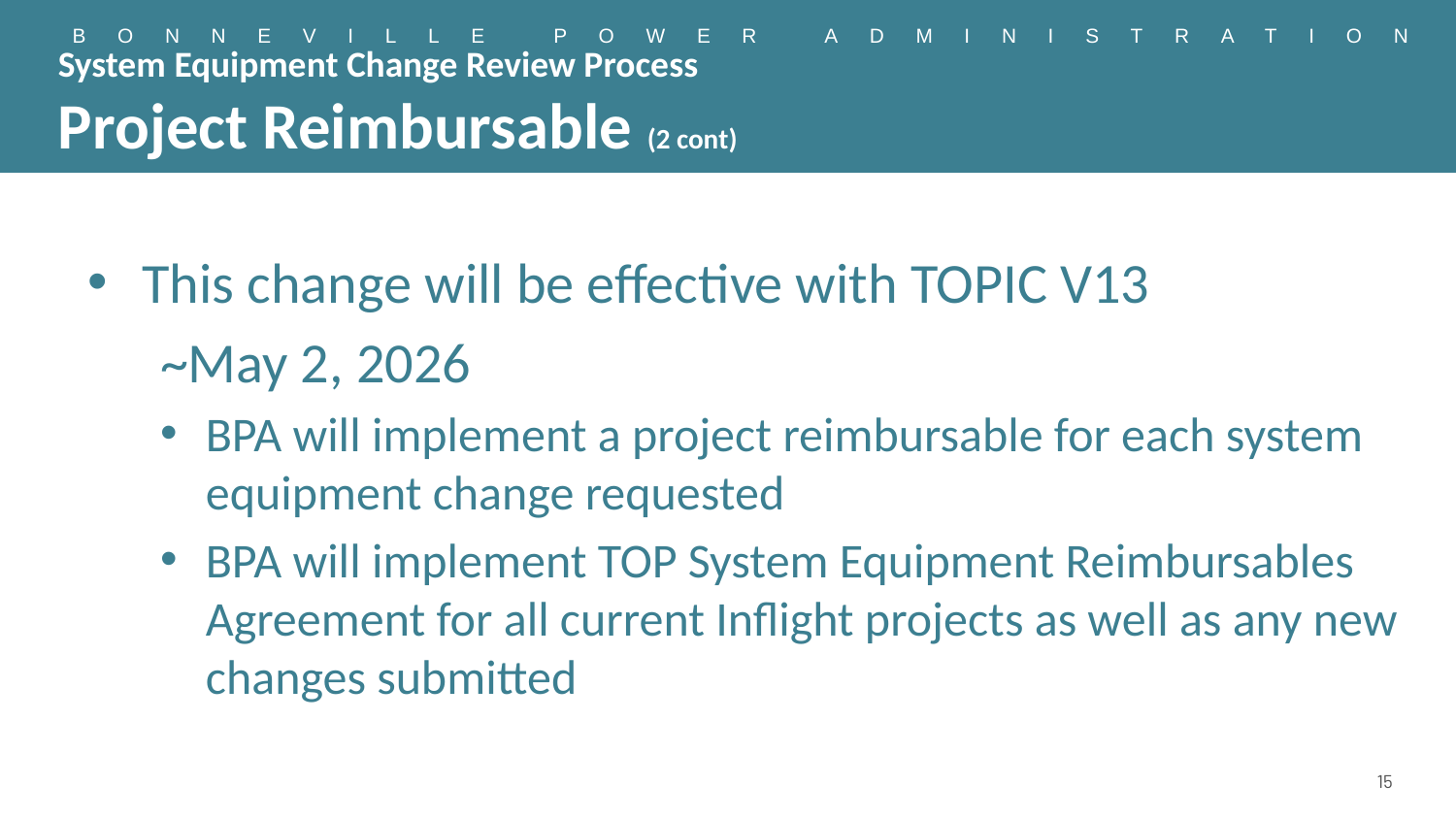

System Equipment Change Review Process
Project Reimbursable (2 cont)

This change will be effective with TOPIC V13
~May 2, 2026
BPA will implement a project reimbursable for each system equipment change requested
BPA will implement TOP System Equipment Reimbursables Agreement for all current Inflight projects as well as any new changes submitted

15